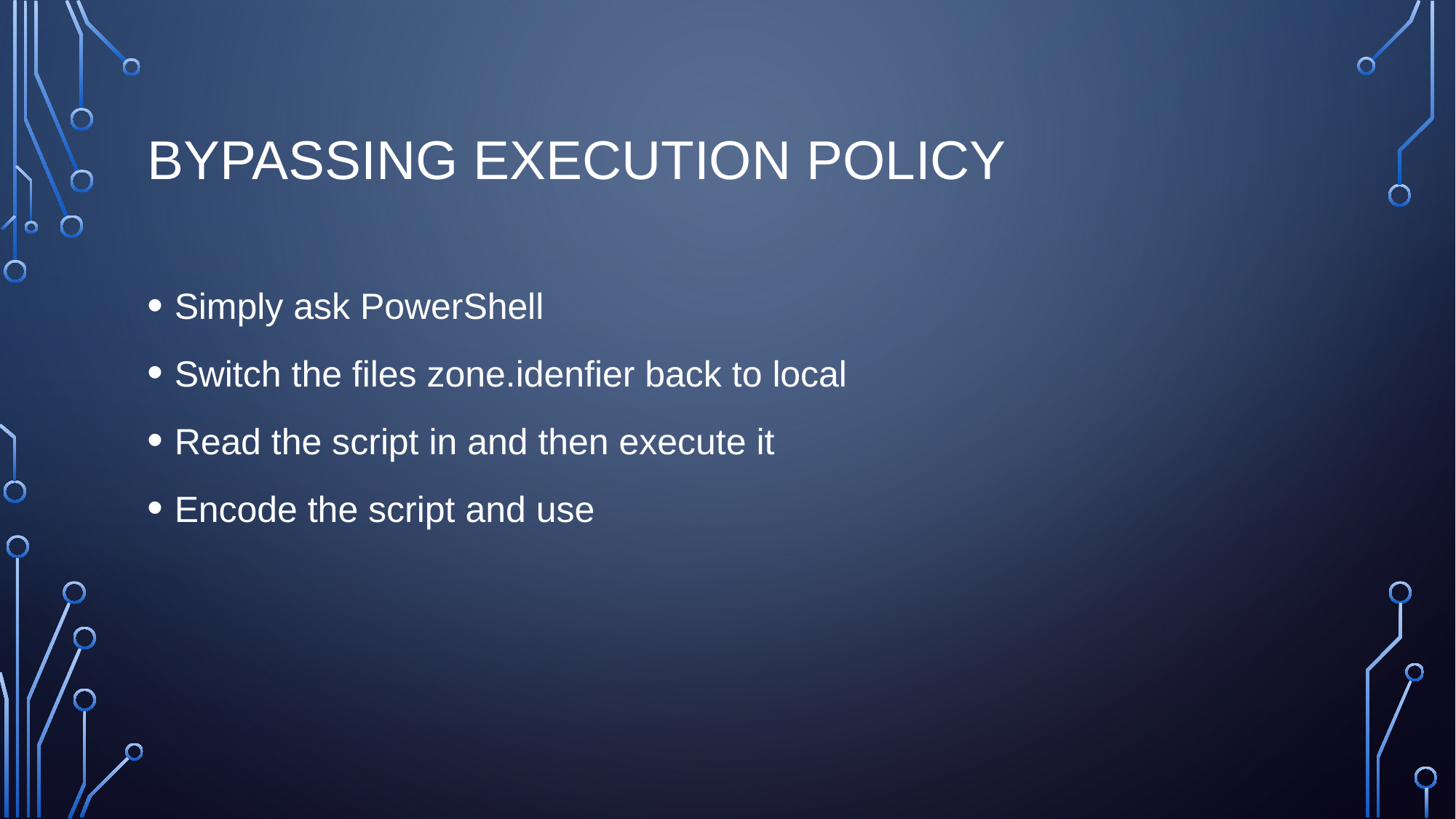

# Bypassing Execution Policy
Simply ask PowerShell
Switch the files zone.idenfier back to local
Read the script in and then execute it
Encode the script and use